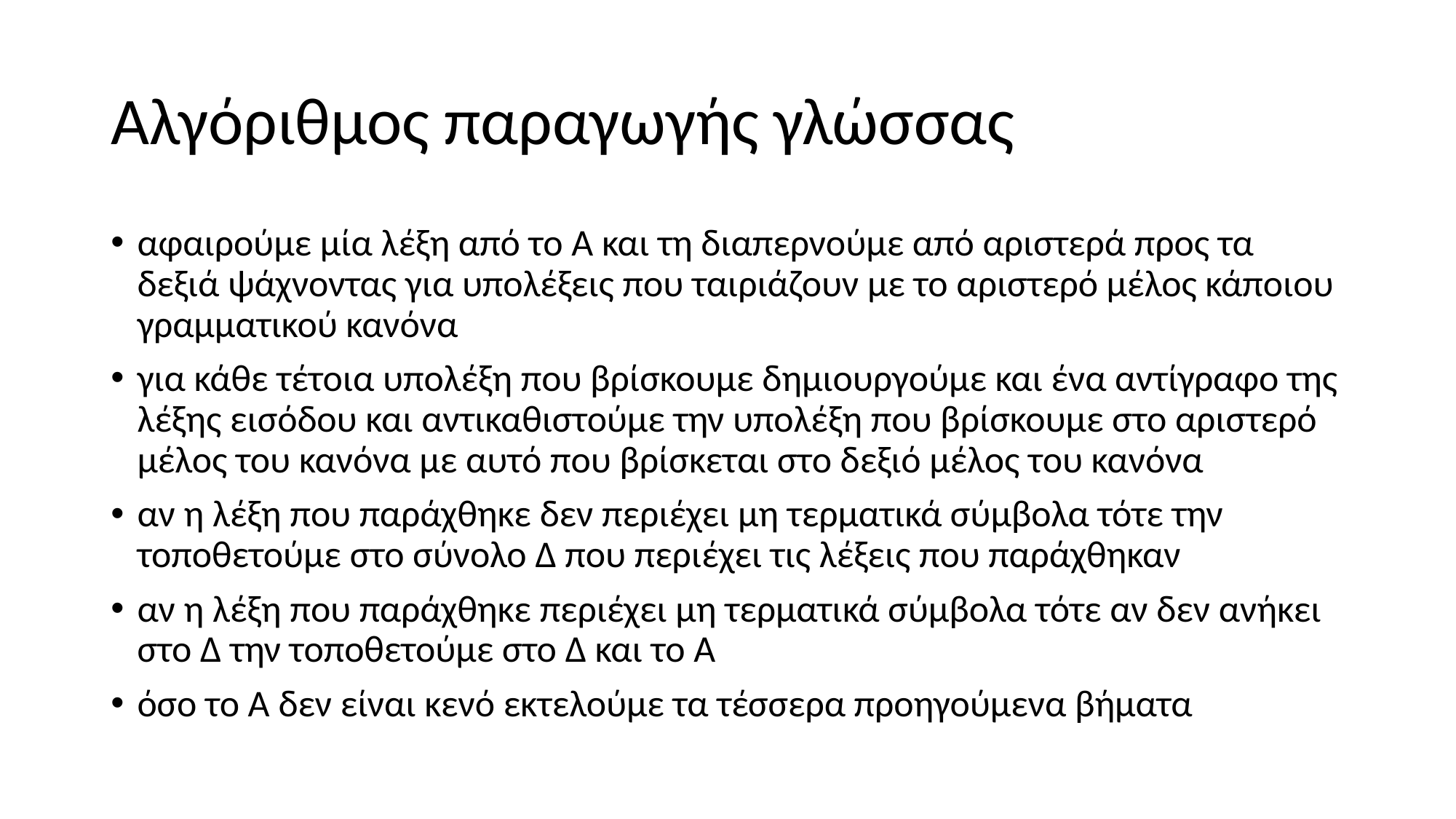

# Αλγόριθμος παραγωγής γλώσσας
αφαιρούµε µία λέξη από το Α και τη διαπερνούμε από αριστερά προς τα δεξιά ψάχνοντας για υπολέξεις που ταιριάζουν µε το αριστερό µέλος κάποιου γραµµατικού κανόνα
για κάθε τέτοια υπολέξη που βρίσκουμε δημιουργούμε και ένα αντίγραφο της λέξης εισόδου και αντικαθιστούμε την υπολέξη που βρίσκουμε στο αριστερό µέλος του κανόνα µε αυτό που βρίσκεται στο δεξιό µέλος του κανόνα
αν η λέξη που παράχθηκε δεν περιέχει µη τερματικά σύμβολα τότε την τοποθετούμε στο σύνολο ∆ που περιέχει τις λέξεις που παράχθηκαν
αν η λέξη που παράχθηκε περιέχει µη τερματικά σύμβολα τότε αν δεν ανήκει στο ∆ την τοποθετούμε στο ∆ και το Α
όσο το Α δεν είναι κενό εκτελούμε τα τέσσερα προηγούμενα βήματα